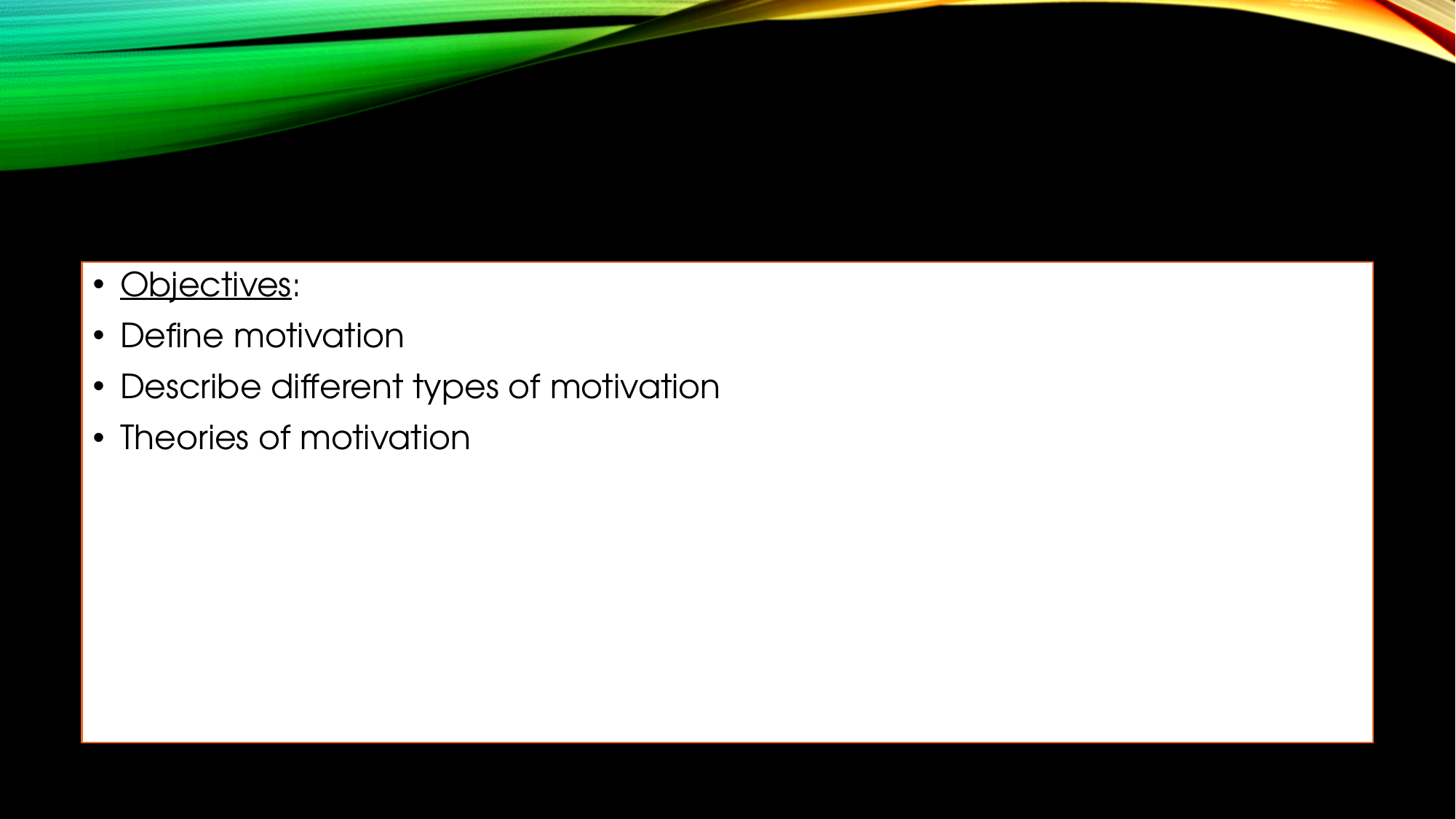

#
Objectives:
Define motivation
Describe different types of motivation
Theories of motivation